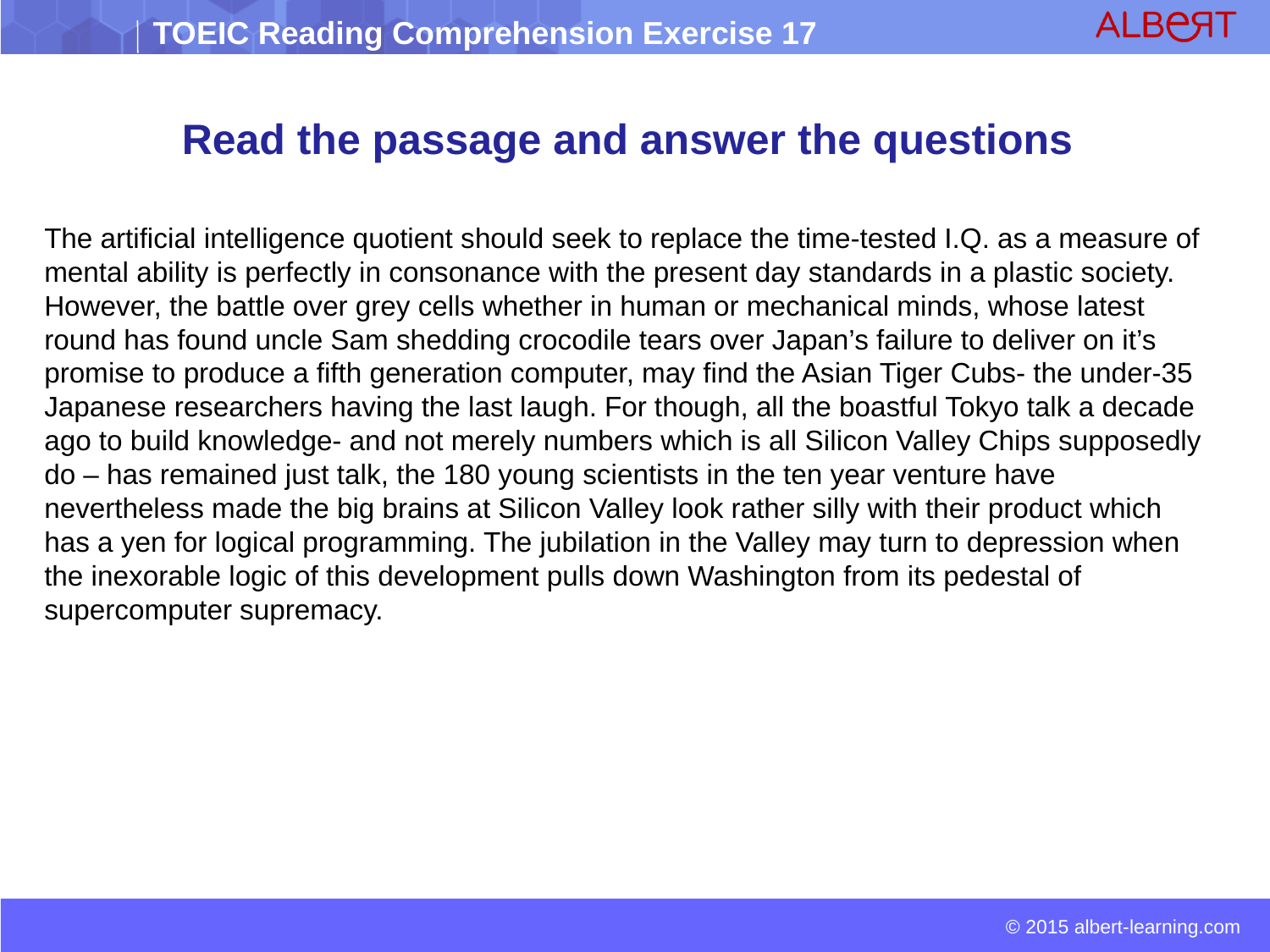

Read the passage and answer the questions

The artificial intelligence quotient should seek to replace the time-tested I.Q. as a measure of mental ability is perfectly in consonance with the present day standards in a plastic society. However, the battle over grey cells whether in human or mechanical minds, whose latest round has found uncle Sam shedding crocodile tears over Japan’s failure to deliver on it’s promise to produce a fifth generation computer, may find the Asian Tiger Cubs- the under-35 Japanese researchers having the last laugh. For though, all the boastful Tokyo talk a decade ago to build knowledge- and not merely numbers which is all Silicon Valley Chips supposedly do – has remained just talk, the 180 young scientists in the ten year venture have nevertheless made the big brains at Silicon Valley look rather silly with their product which has a yen for logical programming. The jubilation in the Valley may turn to depression when the inexorable logic of this development pulls down Washington from its pedestal of supercomputer supremacy.